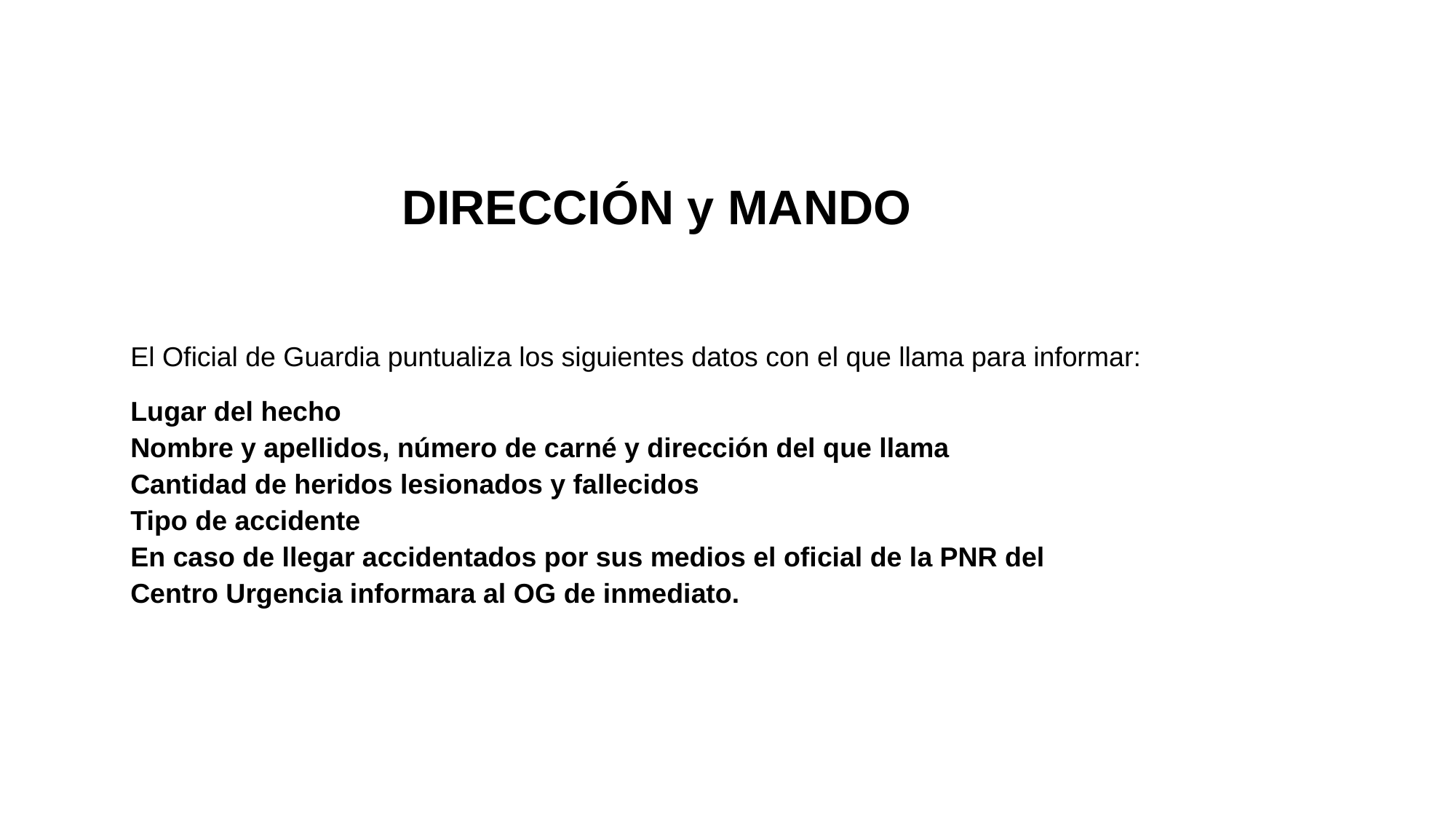

# DIRECCIÓN y MANDO

El Oficial de Guardia puntualiza los siguientes datos con el que llama para informar:

Lugar del hecho

Nombre y apellidos, número de carné y dirección del que llama

Cantidad de heridos lesionados y fallecidos

Tipo de accidente

En caso de llegar accidentados por sus medios el oficial de la PNR del

Centro Urgencia informara al OG de inmediato.